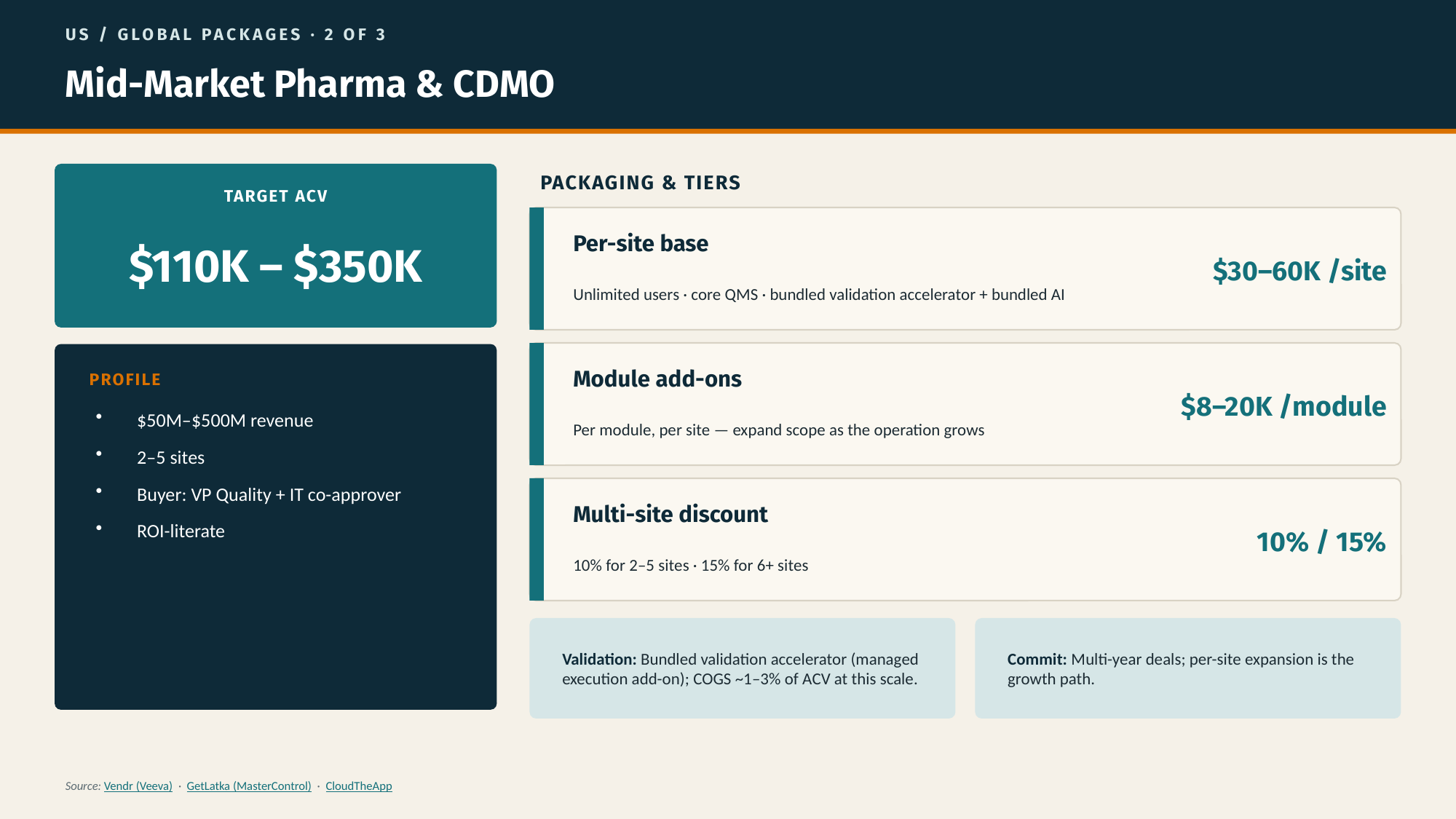

US / GLOBAL PACKAGES · 2 OF 3
Mid-Market Pharma & CDMO

PACKAGING & TIERS
TARGET ACV

$110K – $350K
Per-site base
$30–60K /site
Unlimited users · core QMS · bundled validation accelerator + bundled AI

Module add-ons
$8–20K /module
PROFILE
Per module, per site — expand scope as the operation grows
$50M–$500M revenue
2–5 sites
Buyer: VP Quality + IT co-approver
ROI-literate

Multi-site discount
10% / 15%
10% for 2–5 sites · 15% for 6+ sites

Validation: Bundled validation accelerator (managed execution add-on); COGS ~1–3% of ACV at this scale.
Commit: Multi-year deals; per-site expansion is the growth path.
Source: Vendr (Veeva)  ·  GetLatka (MasterControl)  ·  CloudTheApp